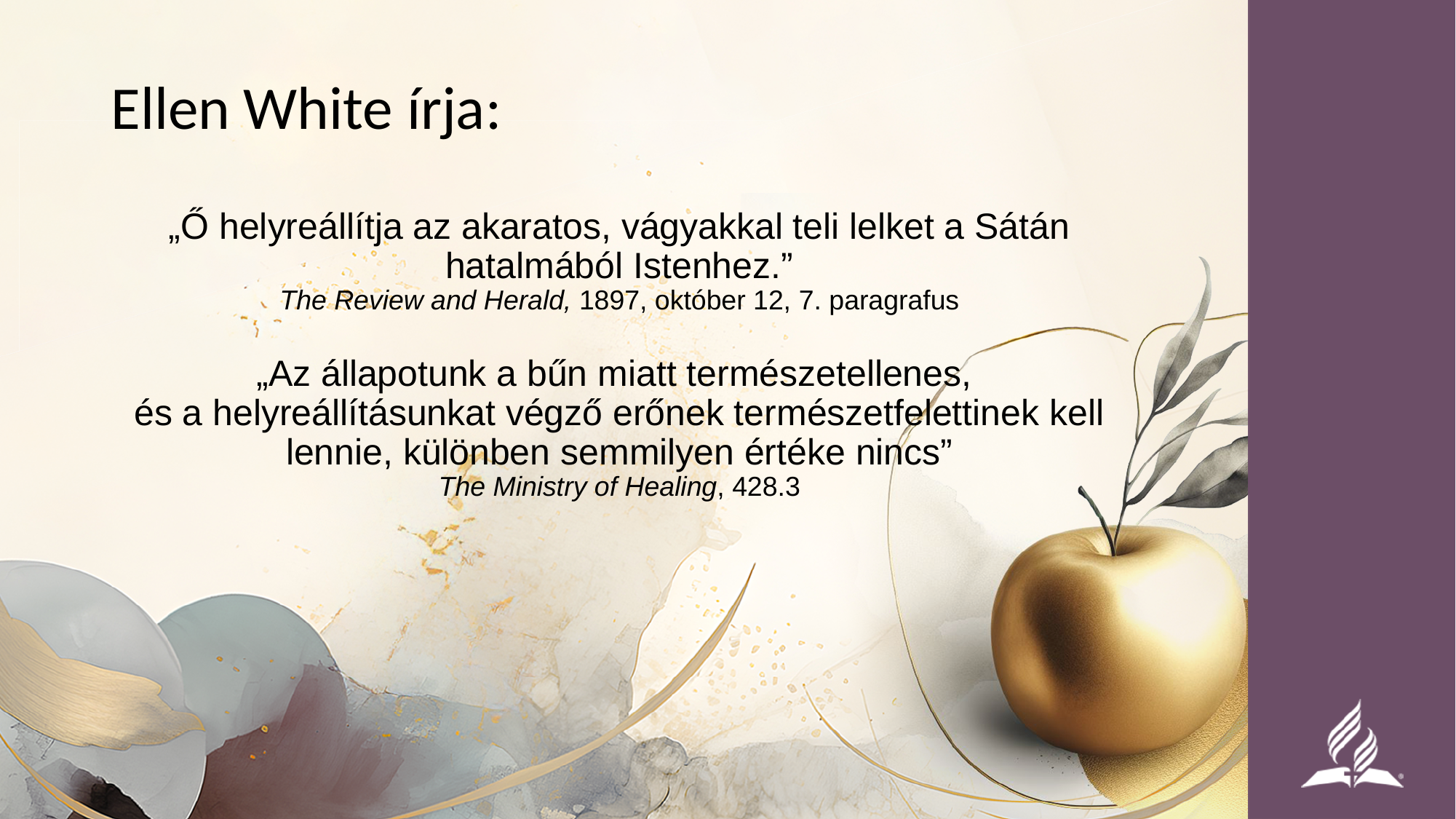

Ellen White írja:

„Ő helyreállítja az akaratos, vágyakkal teli lelket a Sátán hatalmából Istenhez.”
The Review and Herald, 1897, október 12, 7. paragrafus

„Az állapotunk a bűn miatt természetellenes,
és a helyreállításunkat végző erőnek természetfelettinek kell lennie, különben semmilyen értéke nincs”
The Ministry of Healing, 428.3